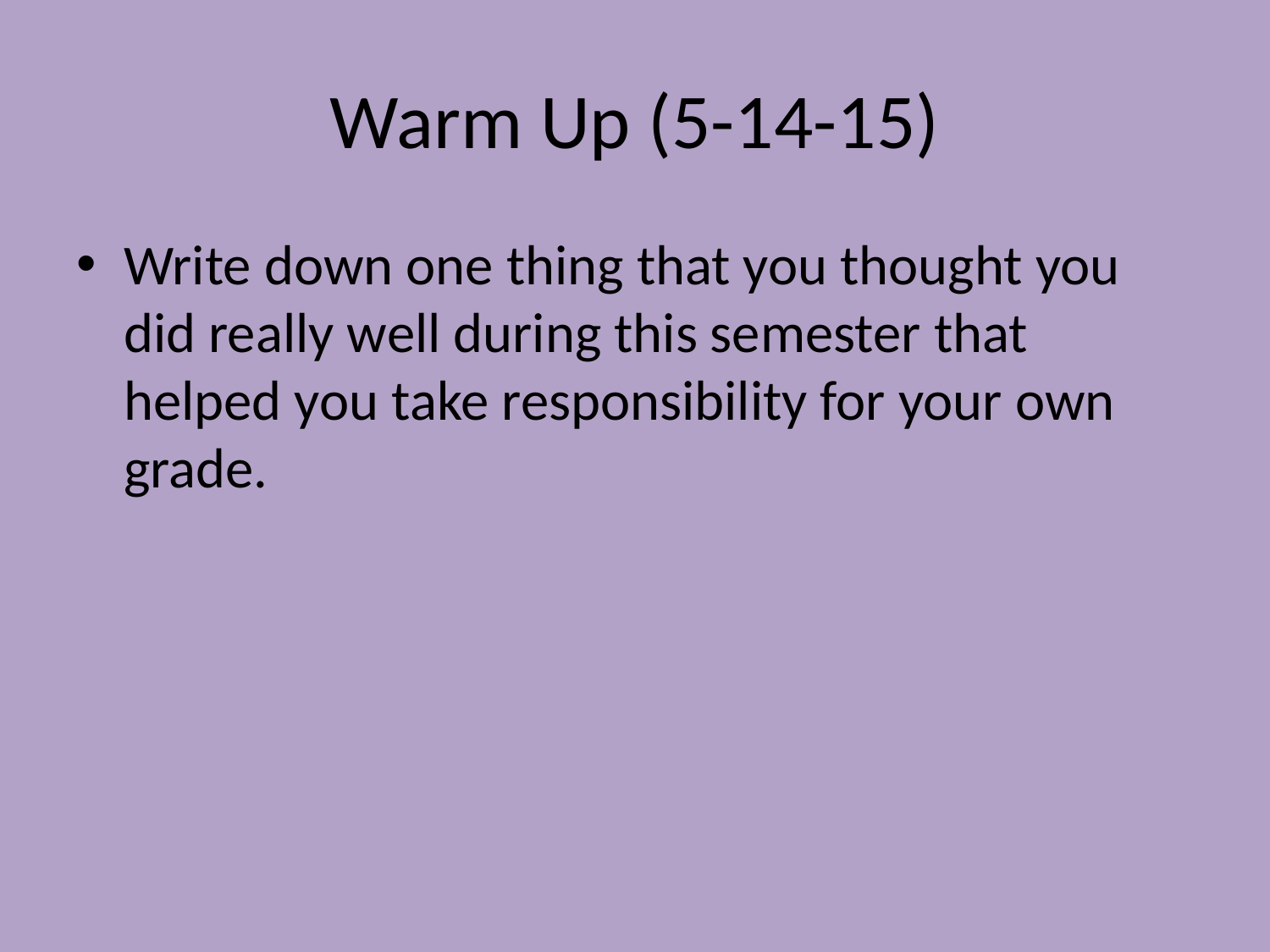

# Warm Up (5-14-15)
Write down one thing that you thought you did really well during this semester that helped you take responsibility for your own grade.